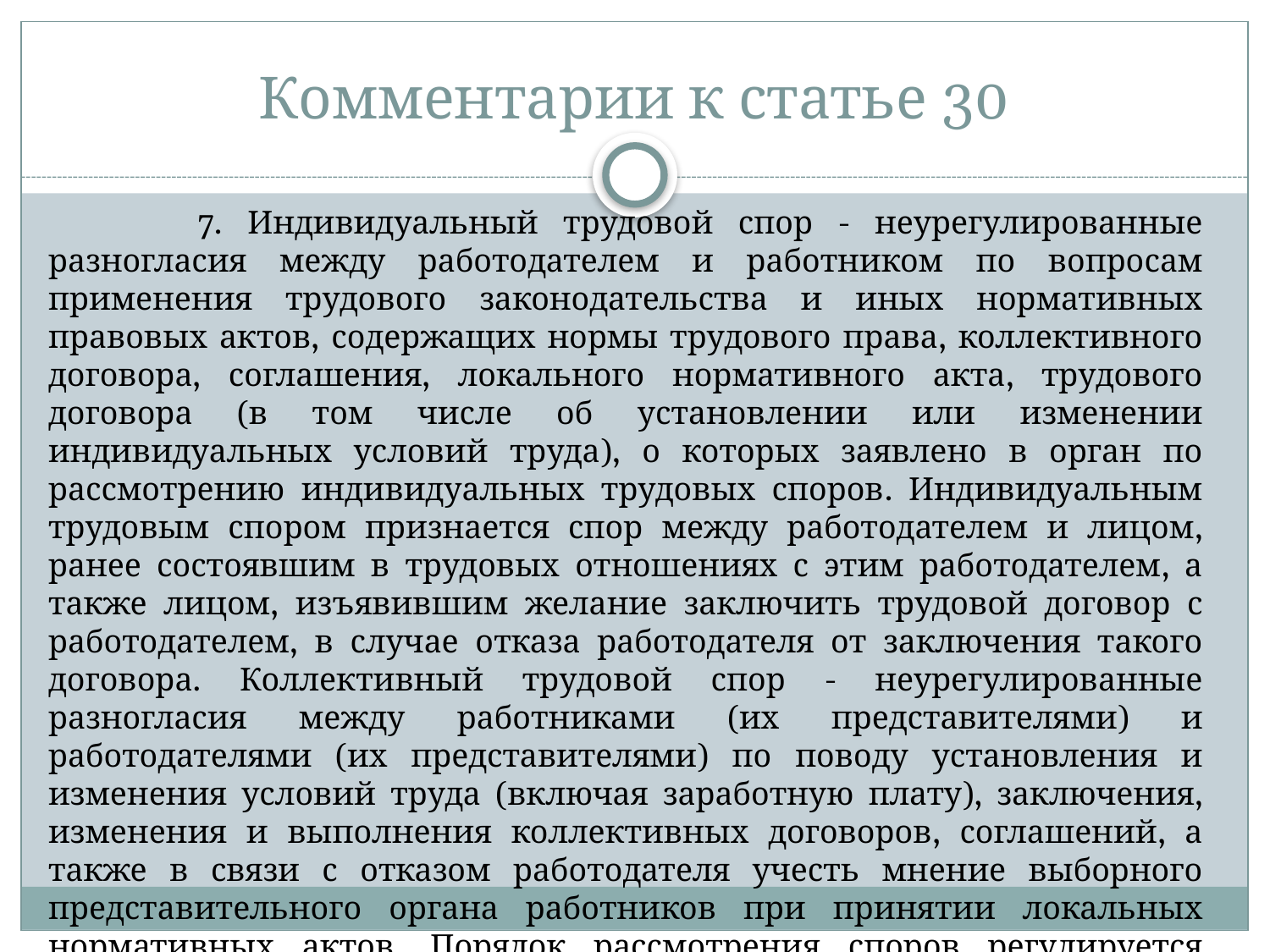

# Комментарии к статье 30
      7. Индивидуальный трудовой спор - неурегулированные разногласия между работодателем и работником по вопросам применения трудового законодательства и иных нормативных правовых актов, содержащих нормы трудового права, коллективного договора, соглашения, локального нормативного акта, трудового договора (в том числе об установлении или изменении индивидуальных условий труда), о которых заявлено в орган по рассмотрению индивидуальных трудовых споров. Индивидуальным трудовым спором признается спор между работодателем и лицом, ранее состоявшим в трудовых отношениях с этим работодателем, а также лицом, изъявившим желание заключить трудовой договор с работодателем, в случае отказа работодателя от заключения такого договора. Коллективный трудовой спор - неурегулированные разногласия между работниками (их представителями) и работодателями (их представителями) по поводу установления и изменения условий труда (включая заработную плату), заключения, изменения и выполнения коллективных договоров, соглашений, а также в связи с отказом работодателя учесть мнение выборного представительного органа работников при принятии локальных нормативных актов. Порядок рассмотрения споров регулируется главами 60 и 61 ТК РФ.